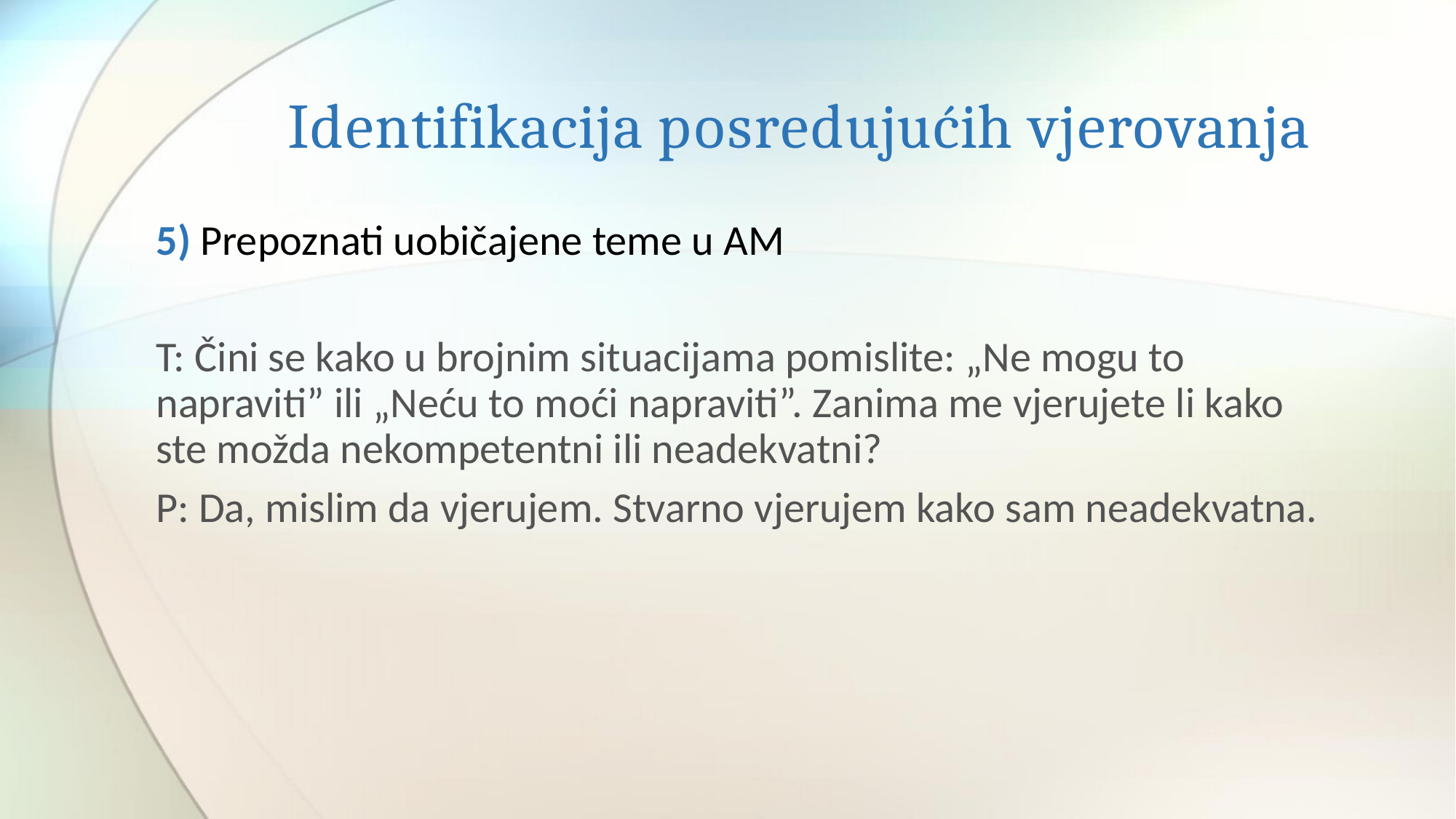

# Identifikacija posredujućih vjerovanja
5) Prepoznati uobičajene teme u AM

T: Čini se kako u brojnim situacijama pomislite: „Ne mogu to napraviti” ili „Neću to moći napraviti”. Zanima me vjerujete li kako ste možda nekompetentni ili neadekvatni?
P: Da, mislim da vjerujem. Stvarno vjerujem kako sam neadekvatna.